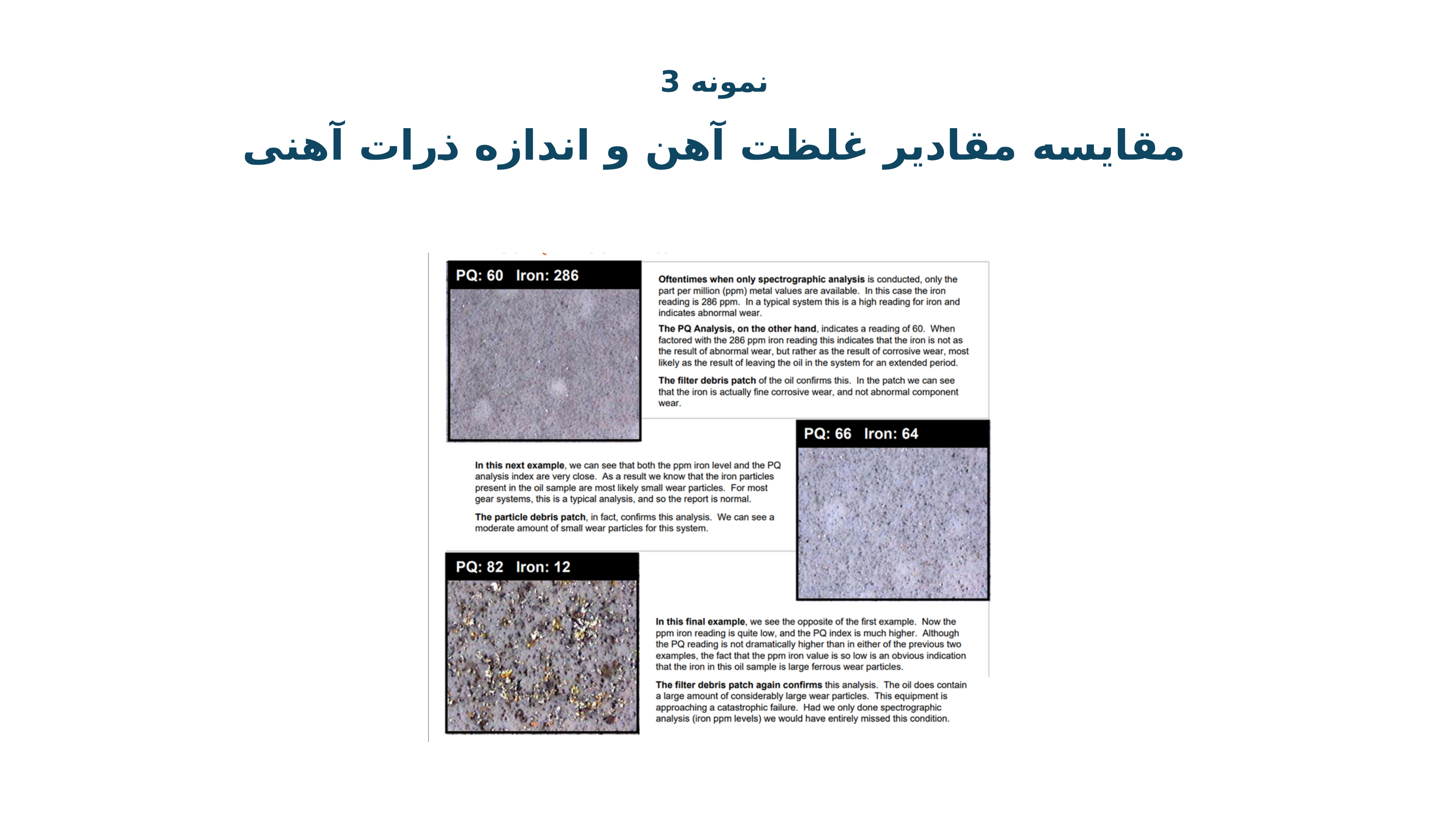

نمونه 3
مقایسه مقادیر غلظت آهن و اندازه ذرات آهنی